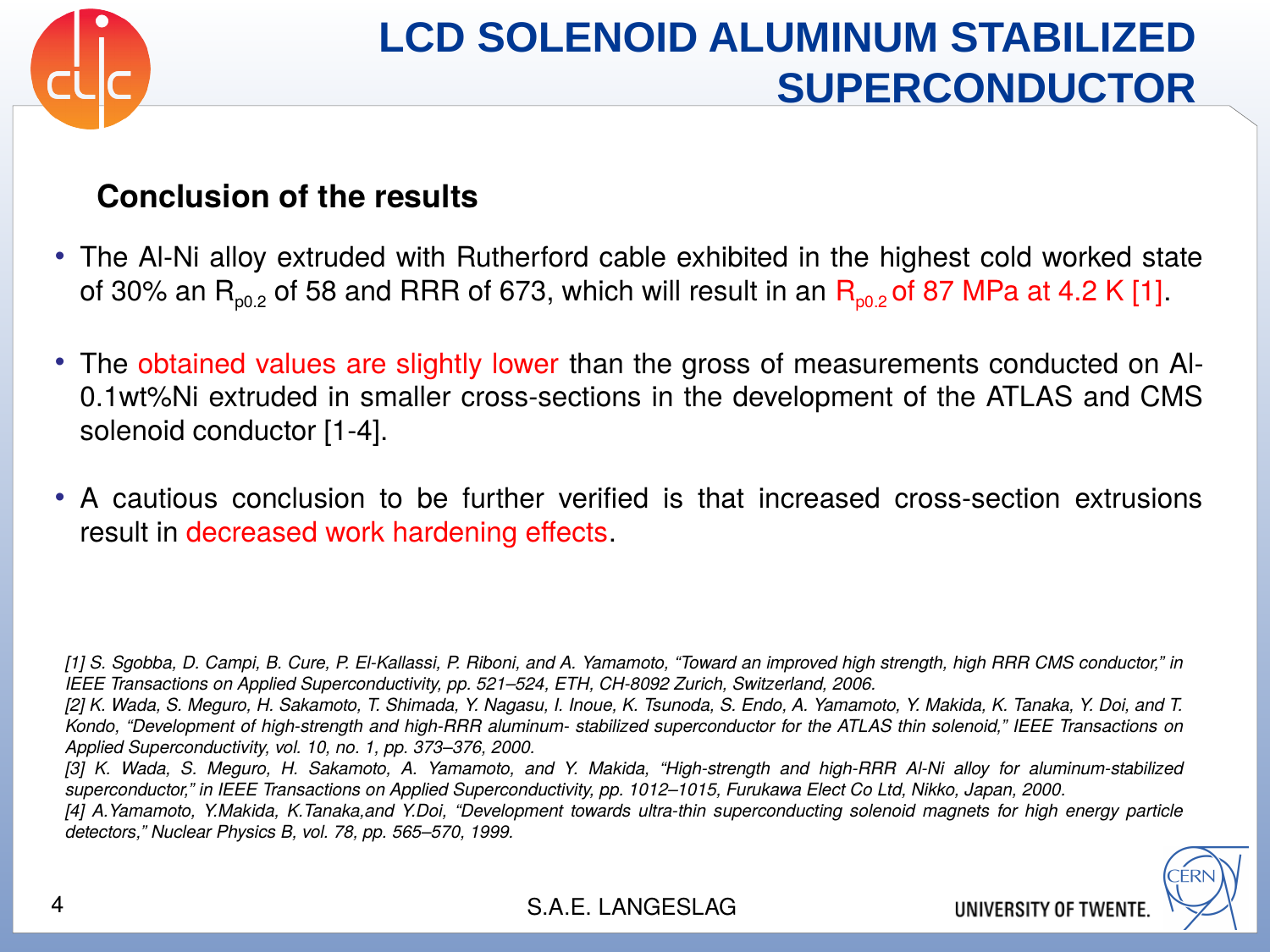

Conclusion of the results
The Al-Ni alloy extruded with Rutherford cable exhibited in the highest cold worked state of 30% an Rp0.2 of 58 and RRR of 673, which will result in an Rp0.2 of 87 MPa at 4.2 K [1].

The obtained values are slightly lower than the gross of measurements conducted on Al-0.1wt%Ni extruded in smaller cross-sections in the development of the ATLAS and CMS solenoid conductor [1-4].

A cautious conclusion to be further verified is that increased cross-section extrusions result in decreased work hardening effects.
[1] S. Sgobba, D. Campi, B. Cure, P. El-Kallassi, P. Riboni, and A. Yamamoto, “Toward an improved high strength, high RRR CMS conductor,” in IEEE Transactions on Applied Superconductivity, pp. 521–524, ETH, CH-8092 Zurich, Switzerland, 2006.
[2] K. Wada, S. Meguro, H. Sakamoto, T. Shimada, Y. Nagasu, I. Inoue, K. Tsunoda, S. Endo, A. Yamamoto, Y. Makida, K. Tanaka, Y. Doi, and T. Kondo, “Development of high-strength and high-RRR aluminum- stabilized superconductor for the ATLAS thin solenoid,” IEEE Transactions on Applied Superconductivity, vol. 10, no. 1, pp. 373–376, 2000.
[3] K. Wada, S. Meguro, H. Sakamoto, A. Yamamoto, and Y. Makida, “High-strength and high-RRR Al-Ni alloy for aluminum-stabilized superconductor,” in IEEE Transactions on Applied Superconductivity, pp. 1012–1015, Furukawa Elect Co Ltd, Nikko, Japan, 2000.
[4] A.Yamamoto, Y.Makida, K.Tanaka,and Y.Doi, “Development towards ultra-thin superconducting solenoid magnets for high energy particle detectors,” Nuclear Physics B, vol. 78, pp. 565–570, 1999.